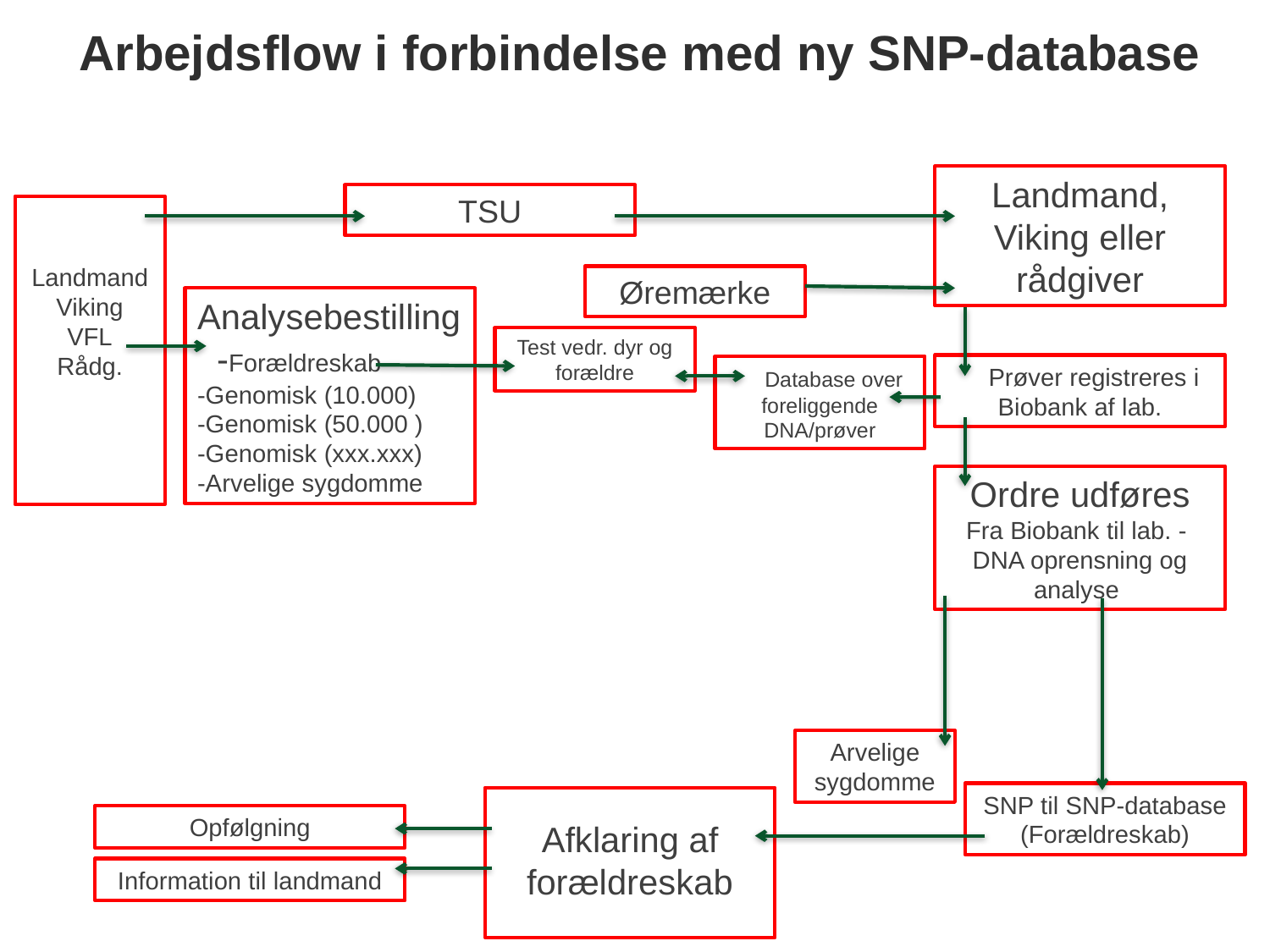

Arbejdsflow i forbindelse med ny SNP-database
Landmand, Viking eller rådgiver
TSU

Landmand
Viking
VFL
Rådg.

Øremærke
Analysebestilling   -Forældreskab
-Genomisk (10.000)
-Genomisk (50.000 )
-Genomisk (xxx.xxx)
-Arvelige sygdomme
Test vedr. dyr og forældre
    Prøver registreres i Biobank af lab.
    Database over foreliggende DNA/prøver
Ordre udføres
Fra Biobank til lab. -  DNA oprensning og analyse
Arvelige sygdomme
SNP til SNP-database (Forældreskab)

Afklaring af forældreskab

Opfølgning
Information til landmand